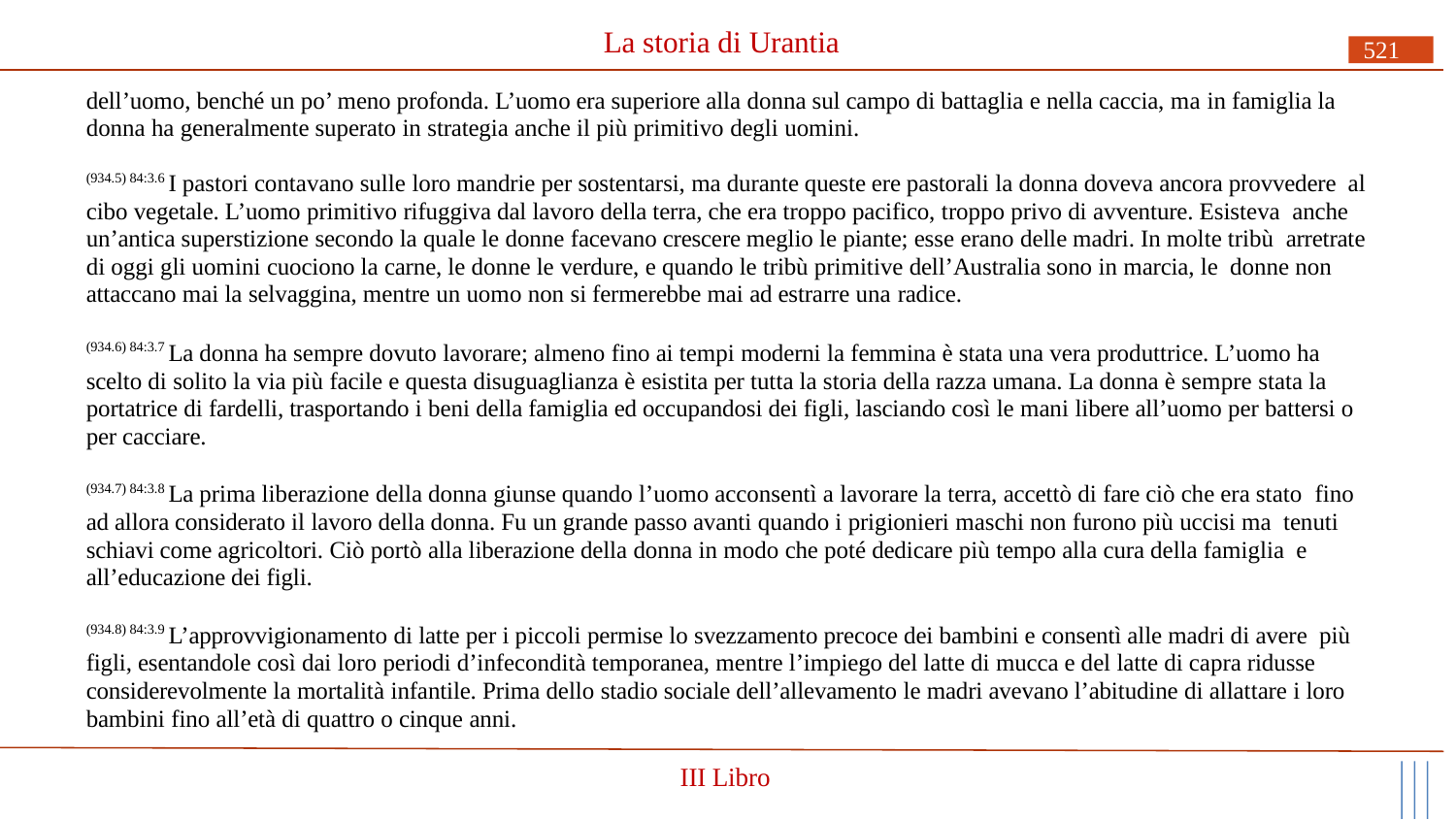

# La storia di Urantia
521

dell’uomo, benché un po’ meno profonda. L’uomo era superiore alla donna sul campo di battaglia e nella caccia, ma in famiglia la  donna ha generalmente superato in strategia anche il più primitivo degli uomini.

(934.5) 84:3.6 I pastori contavano sulle loro mandrie per sostentarsi, ma durante queste ere pastorali la donna doveva ancora provvedere  al cibo vegetale. L’uomo primitivo rifuggiva dal lavoro della terra, che era troppo pacifico, troppo privo di avventure. Esisteva  anche un’antica superstizione secondo la quale le donne facevano crescere meglio le piante; esse erano delle madri. In molte tribù  arretrate di oggi gli uomini cuociono la carne, le donne le verdure, e quando le tribù primitive dell’Australia sono in marcia, le  donne non attaccano mai la selvaggina, mentre un uomo non si fermerebbe mai ad estrarre una radice.

(934.6) 84:3.7 La donna ha sempre dovuto lavorare; almeno fino ai tempi moderni la femmina è stata una vera produttrice. L’uomo ha  scelto di solito la via più facile e questa disuguaglianza è esistita per tutta la storia della razza umana. La donna è sempre stata la  portatrice di fardelli, trasportando i beni della famiglia ed occupandosi dei figli, lasciando così le mani libere all’uomo per battersi o  per cacciare.

(934.7) 84:3.8 La prima liberazione della donna giunse quando l’uomo acconsentì a lavorare la terra, accettò di fare ciò che era stato  fino ad allora considerato il lavoro della donna. Fu un grande passo avanti quando i prigionieri maschi non furono più uccisi ma  tenuti schiavi come agricoltori. Ciò portò alla liberazione della donna in modo che poté dedicare più tempo alla cura della famiglia  e all’educazione dei figli.

(934.8) 84:3.9 L’approvvigionamento di latte per i piccoli permise lo svezzamento precoce dei bambini e consentì alle madri di avere  più figli, esentandole così dai loro periodi d’infecondità temporanea, mentre l’impiego del latte di mucca e del latte di capra ridusse  considerevolmente la mortalità infantile. Prima dello stadio sociale dell’allevamento le madri avevano l’abitudine di allattare i loro  bambini fino all’età di quattro o cinque anni.

III Libro